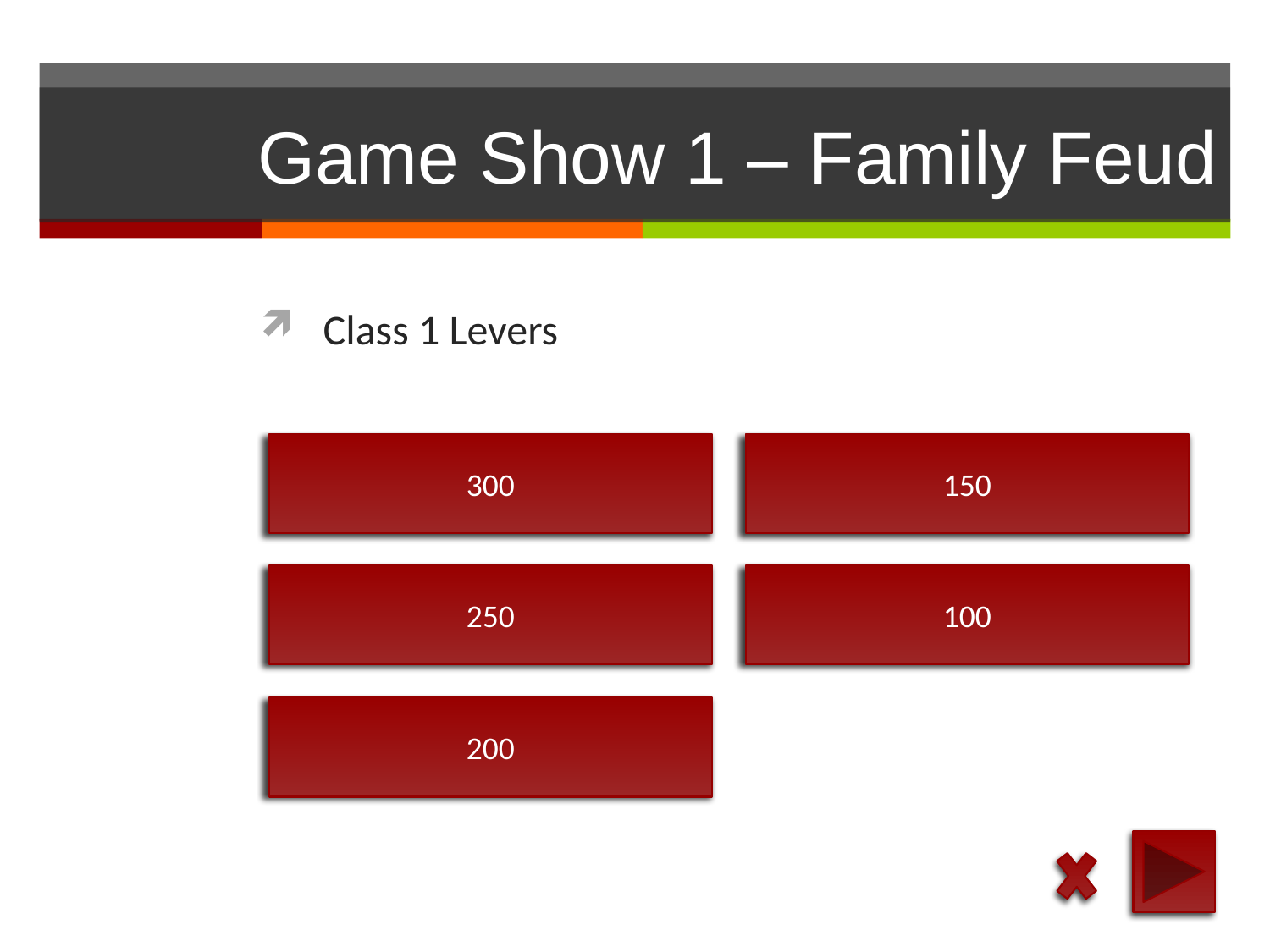

# Game Show 1 – Family Feud
Class 1 Levers
300
150
250
100
200